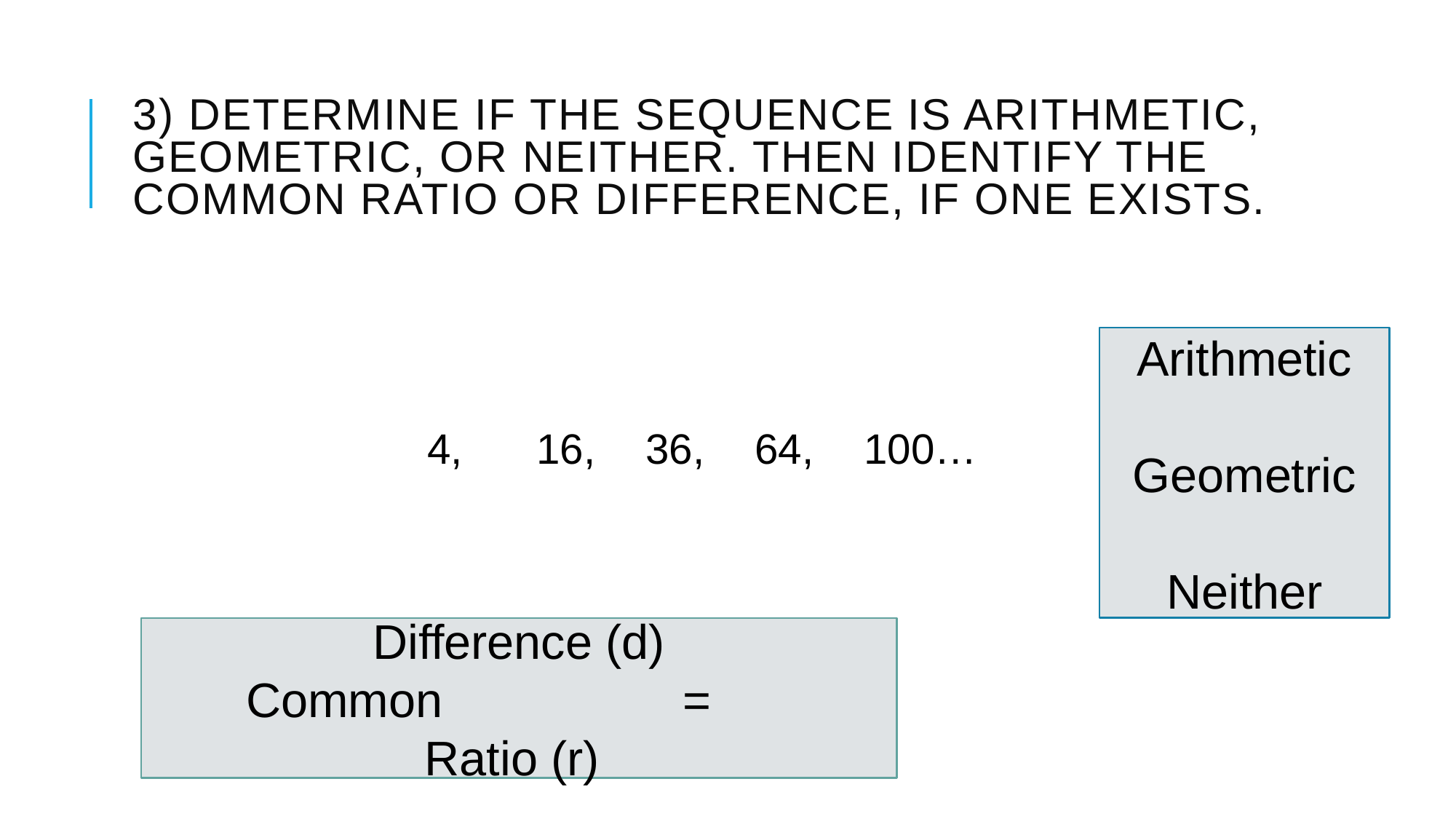

# 3) Determine if the sequence is Arithmetic, geometric, or neither. Then identify the common ratio or difference, if one exists.
Arithmetic

Geometric

Neither
4,	16,	36,	64,	100…
Difference (d)
Common			=
Ratio (r)